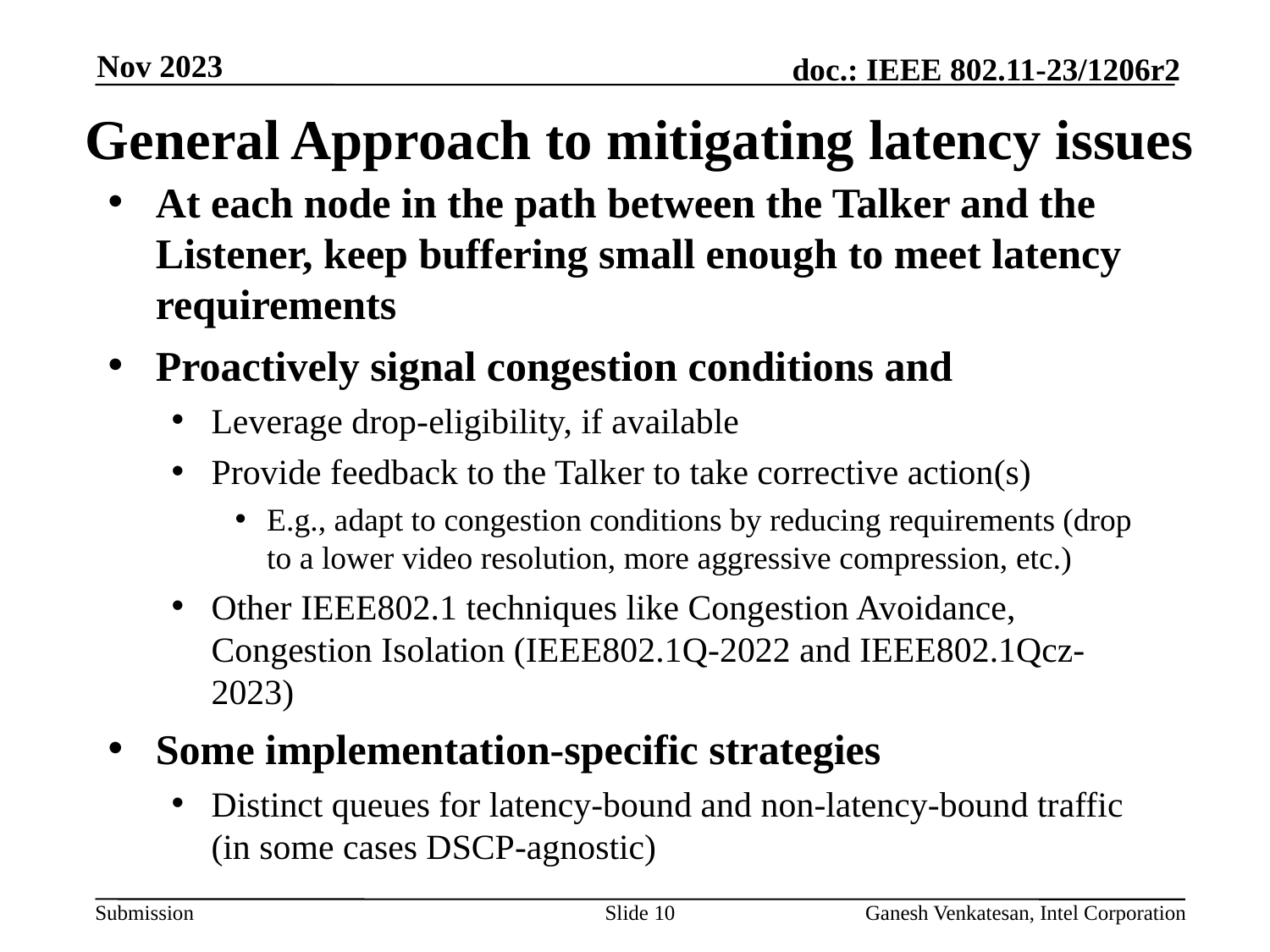

Nov 2023
# General Approach to mitigating latency issues
At each node in the path between the Talker and the Listener, keep buffering small enough to meet latency requirements
Proactively signal congestion conditions and
Leverage drop-eligibility, if available
Provide feedback to the Talker to take corrective action(s)
E.g., adapt to congestion conditions by reducing requirements (drop to a lower video resolution, more aggressive compression, etc.)
Other IEEE802.1 techniques like Congestion Avoidance, Congestion Isolation (IEEE802.1Q-2022 and IEEE802.1Qcz-2023)
Some implementation-specific strategies
Distinct queues for latency-bound and non-latency-bound traffic (in some cases DSCP-agnostic)

Slide 10
Ganesh Venkatesan, Intel Corporation